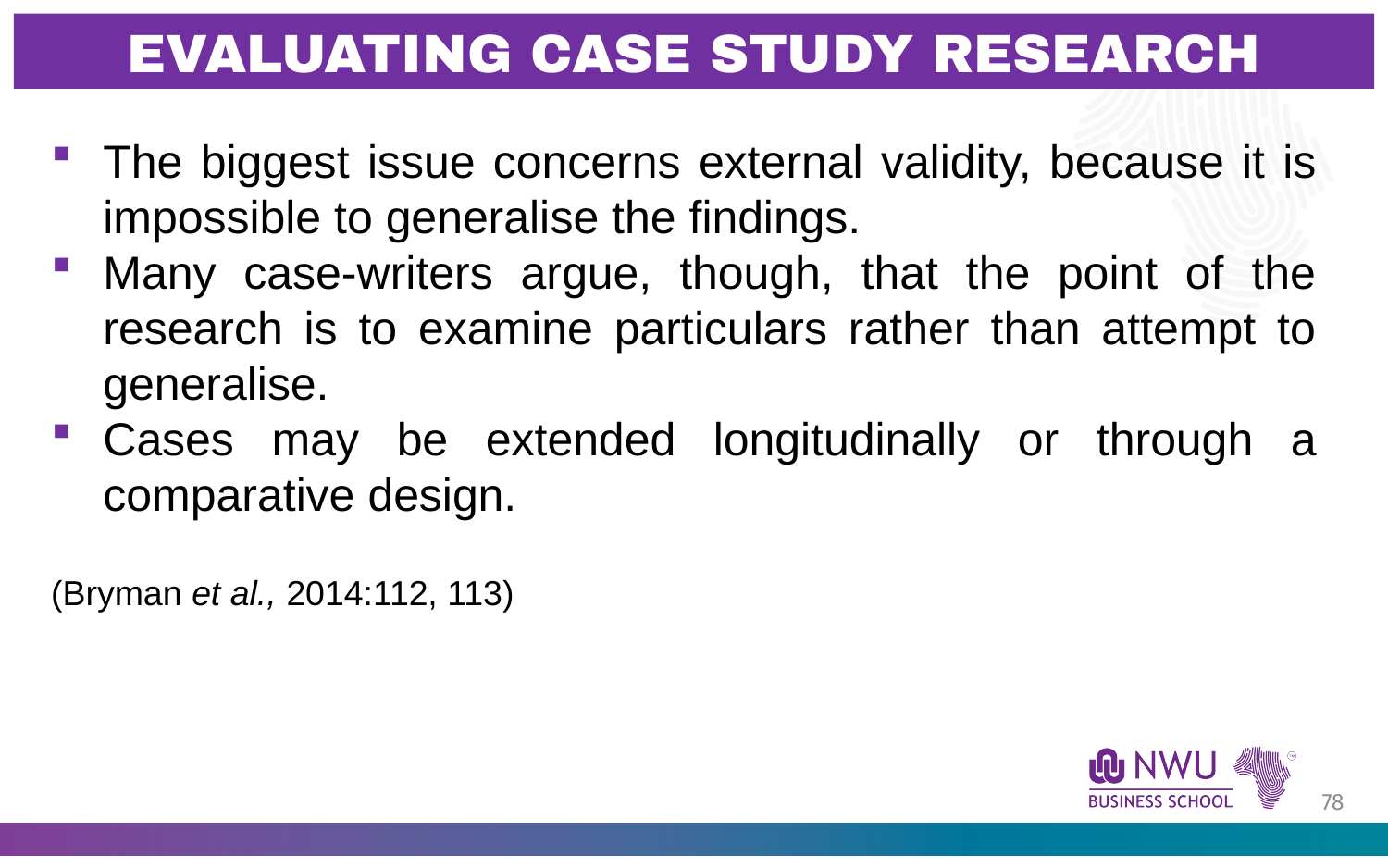

EVALUATING CASE STUDY RESEARCH
The biggest issue concerns external validity, because it is impossible to generalise the findings.
Many case-writers argue, though, that the point of the research is to examine particulars rather than attempt to generalise.
Cases may be extended longitudinally or through a comparative design.

(Bryman et al., 2014:112, 113)

78